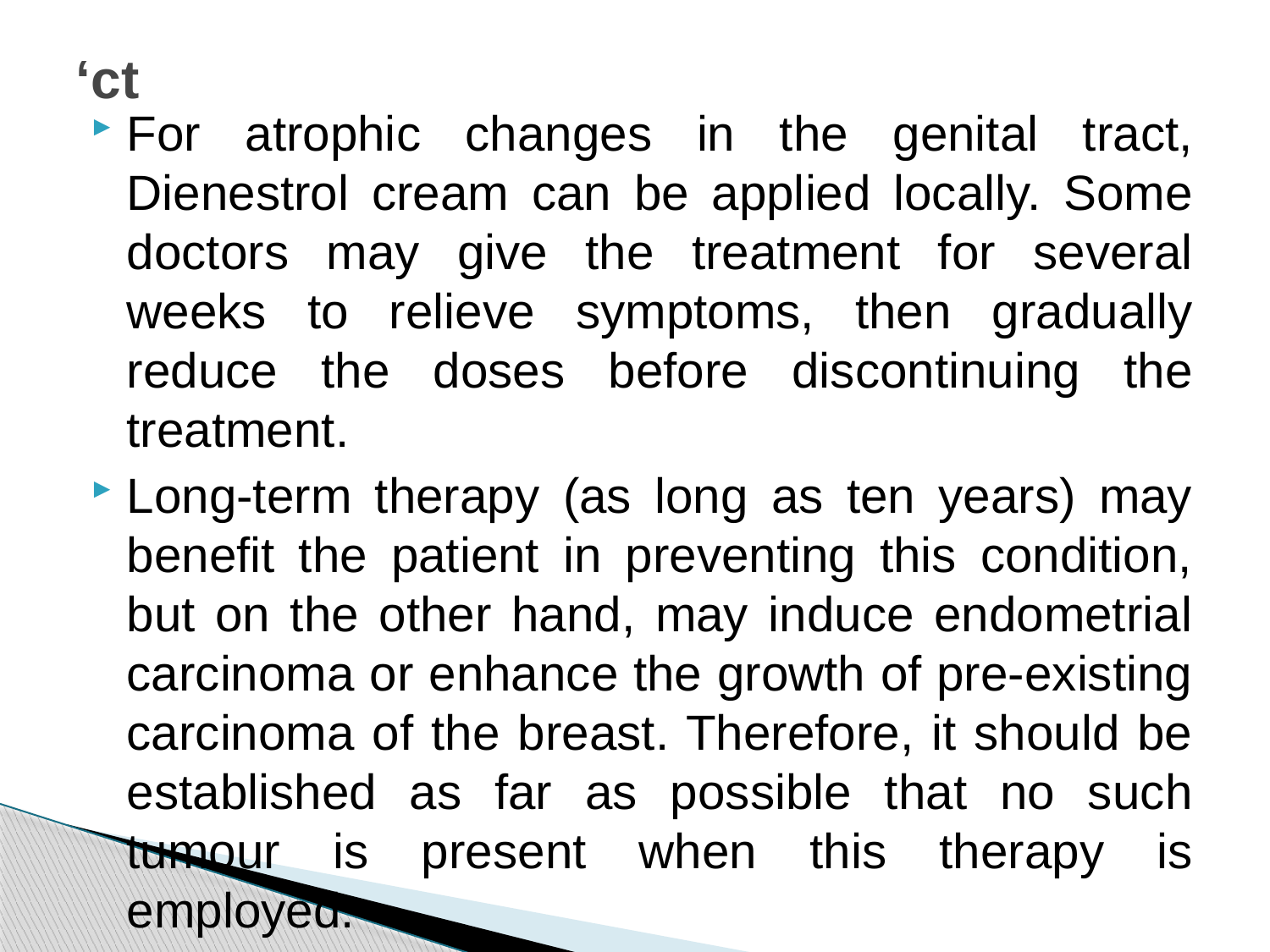

# ‘ct
For atrophic changes in the genital tract, Dienestrol cream can be applied locally. Some doctors may give the treatment for several weeks to relieve symptoms, then gradually reduce the doses before discontinuing the treatment.
Long-term therapy (as long as ten years) may benefit the patient in preventing this condition, but on the other hand, may induce endometrial carcinoma or enhance the growth of pre-existing carcinoma of the breast. Therefore, it should be established as far as possible that no such tumour is present when this therapy is employed.
263